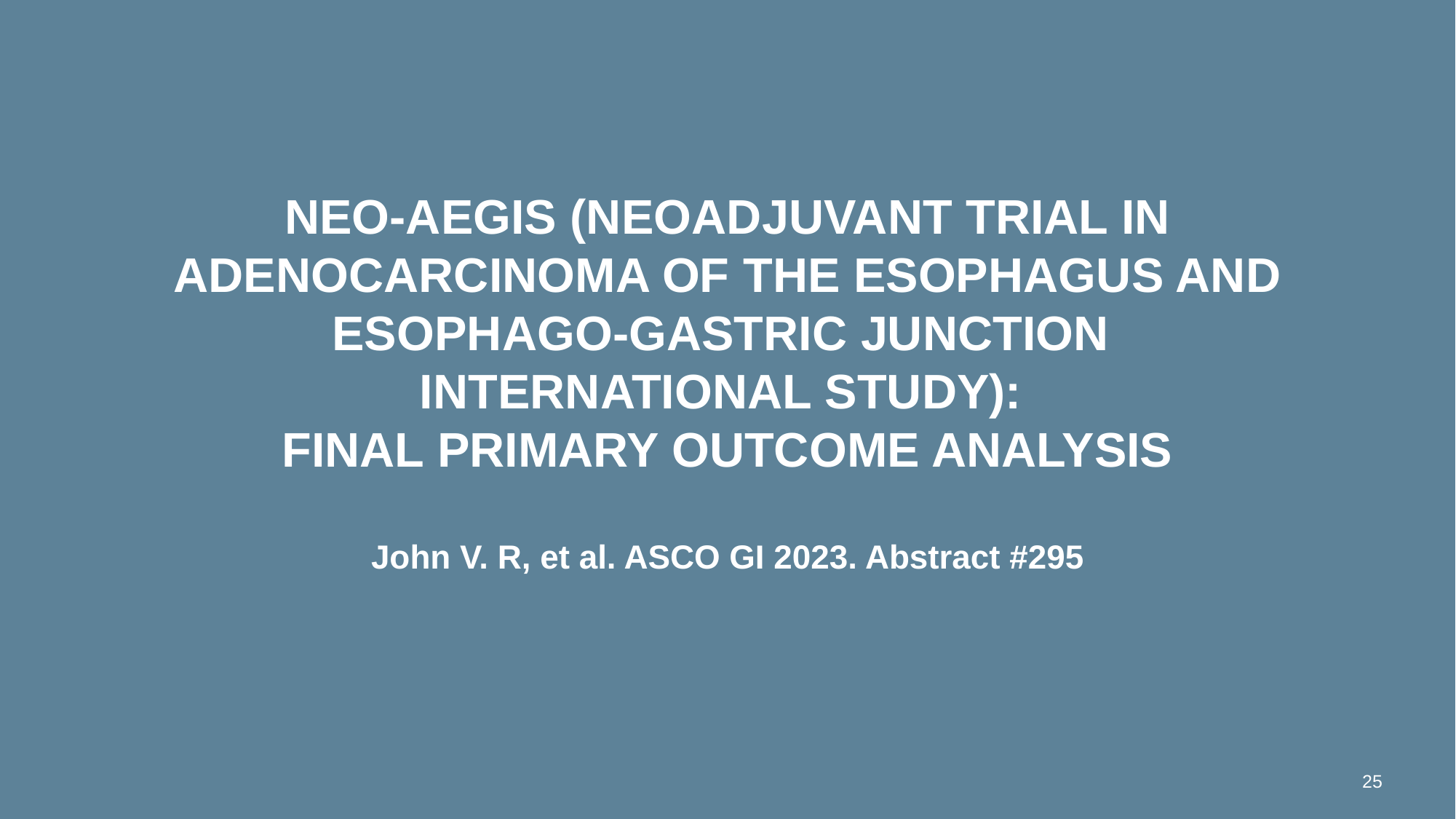

# NEO-AEGIS (NEOADJUVANT TRIAL IN ADENOCARCINOMA OF THE ESOPHAGUS AND ESOPHAGO-GASTRIC JUNCTION INTERNATIONAL STUDY): FINAL PRIMARY OUTCOME ANALYSIS John V. R, et al. ASCO GI 2023. Abstract #295
25